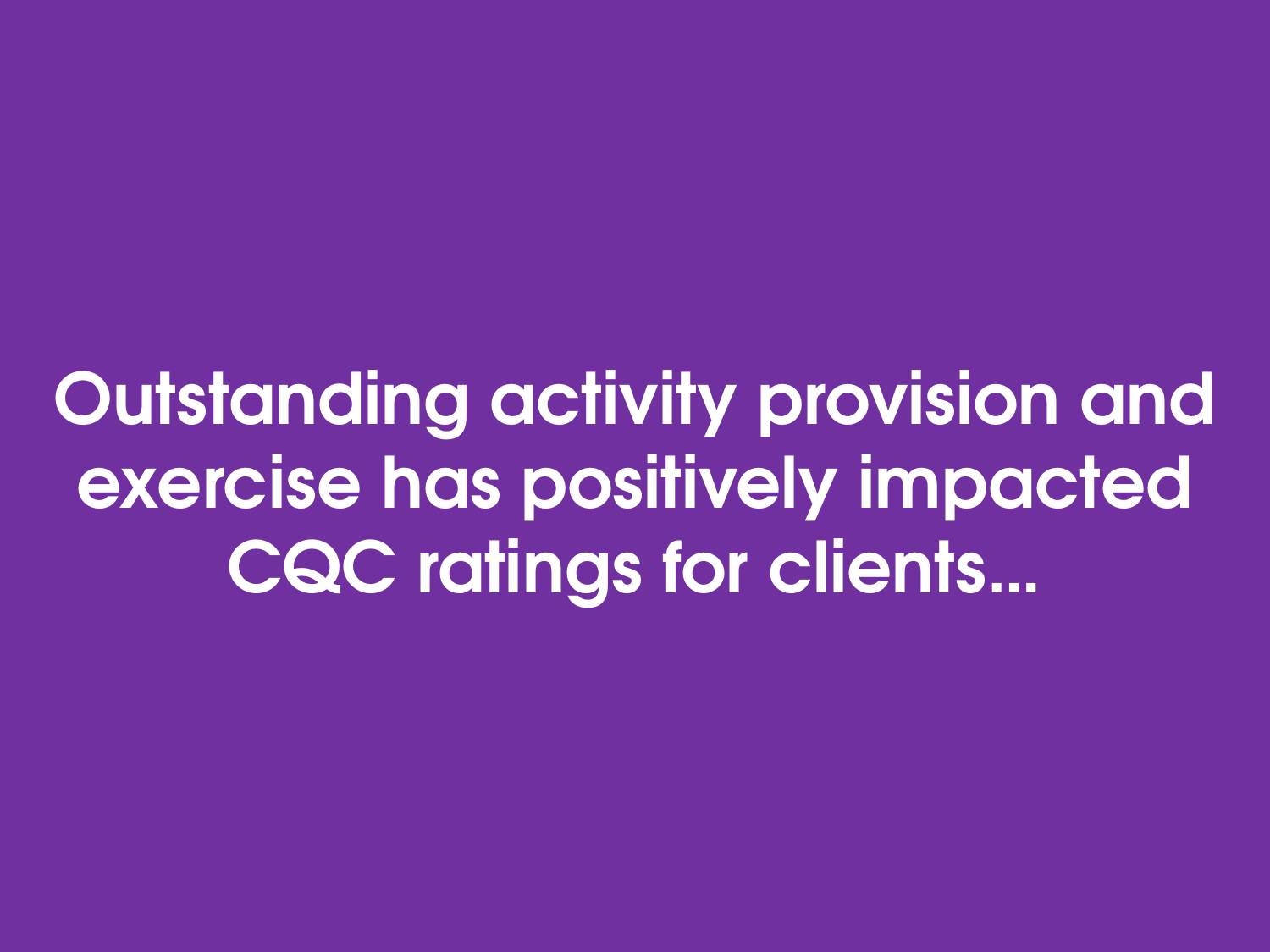

# Outstanding activity provision and exercise has positively impacted CQC ratings for clients…